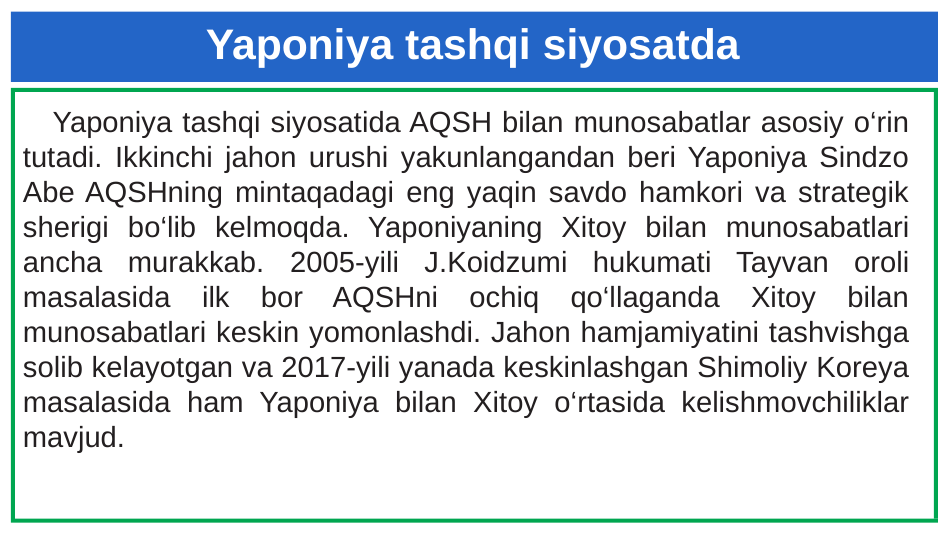

# Yaponiya tashqi siyosatda
Yaponiya tashqi siyosatida AQSH bilan munosabatlar asosiy o‘rin tutadi. Ikkinchi jahon urushi yakunlangandan beri Yaponiya Sindzo Abe AQSHning mintaqadagi eng yaqin savdo hamkori va strategik sherigi bo‘lib kelmoqda. Yaponiyaning Xitoy bilan munosabatlari ancha murakkab. 2005-yili J.Koidzumi hukumati Tayvan oroli masalasida ilk bor AQSHni ochiq qo‘llaganda Xitoy bilan munosabatlari keskin yomonlashdi. Jahon hamjamiyatini tashvishga solib kelayotgan va 2017-yili yanada keskinlashgan Shimoliy Koreya masalasida ham Yaponiya bilan Xitoy o‘rtasida kelishmovchiliklar mavjud.